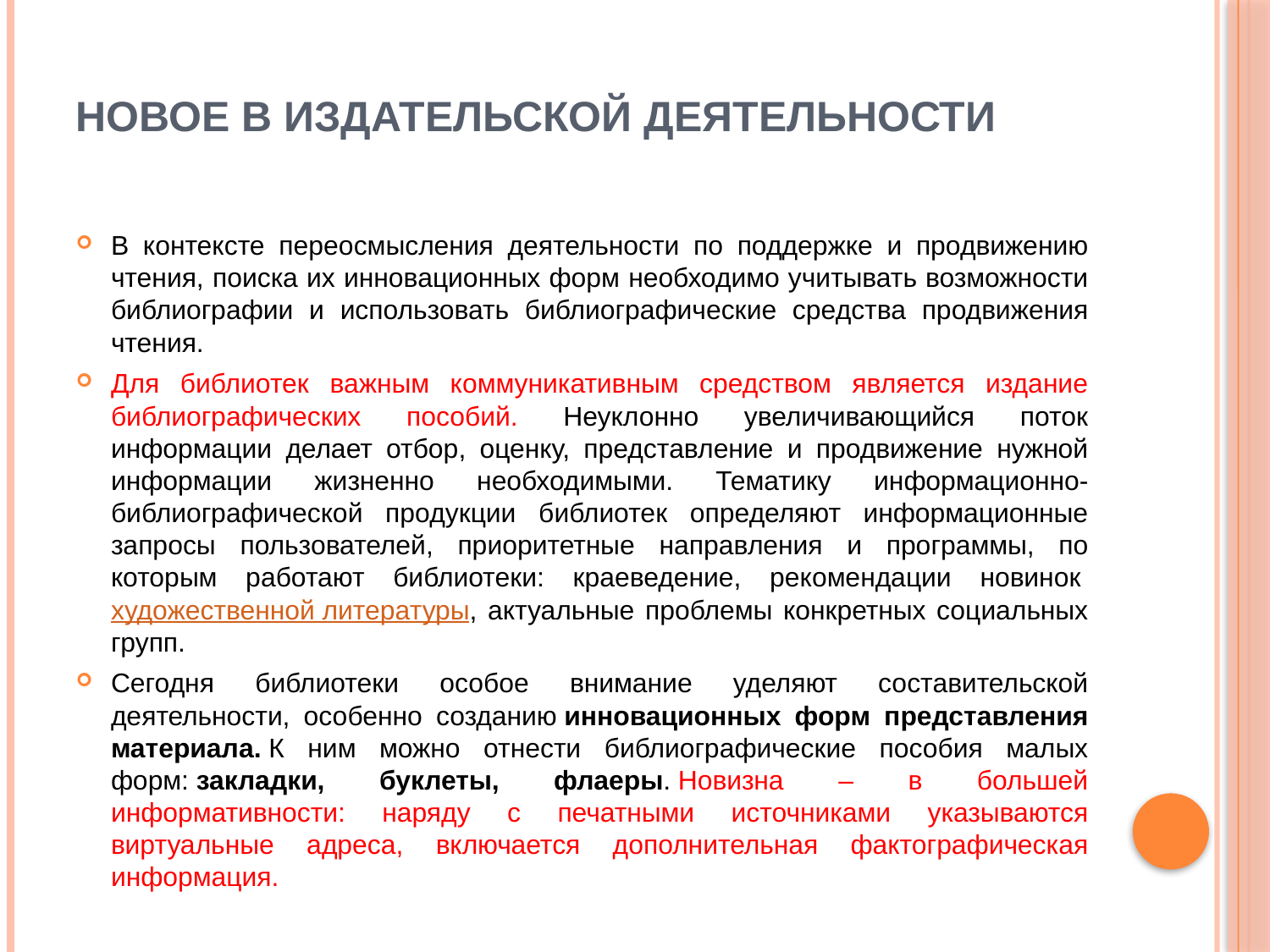

# Новое в издательской деятельности
В контексте переосмысления деятельности по поддержке и продвижению чтения, поиска их инновационных форм необходимо учитывать возможности библиографии и использовать библиографические средства продвижения чтения.
Для библиотек важным коммуникативным средством является издание библиографических пособий. Неуклонно увеличивающийся поток информации делает отбор, оценку, представление и продвижение нужной информации жизненно необходимыми. Тематику информационно-библиографической продукции библиотек определяют информационные запросы пользователей, приоритетные направления и программы, по которым работают библиотеки: краеведение, рекомендации новинок художественной литературы, актуальные проблемы конкретных социальных групп.
Сегодня библиотеки особое внимание уделяют составительской деятельности, особенно созданию инновационных форм представления материала. К ним можно отнести библиографические пособия малых форм: закладки, буклеты, флаеры. Новизна – в большей информативности: наряду с печатными источниками указываются виртуальные адреса, включается дополнительная фактографическая информация.